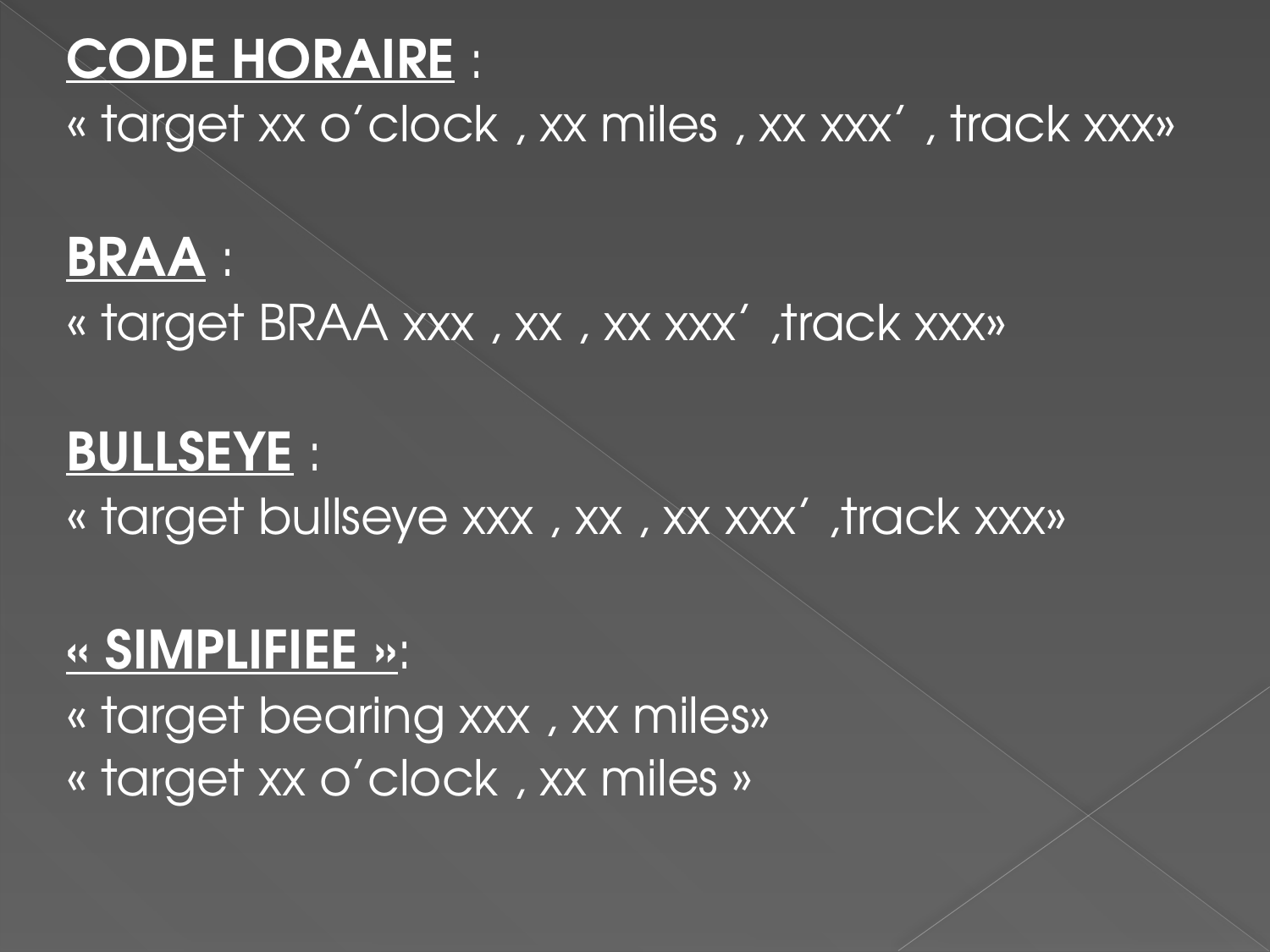

CODE HORAIRE :
« target xx o’clock , xx miles , xx xxx’ , track xxx»

BRAA :
« target BRAA xxx , xx , xx xxx’ ,track xxx»

BULLSEYE :
« target bullseye xxx , xx , xx xxx’ ,track xxx»

« SIMPLIFIEE »:
« target bearing xxx , xx miles»
« target xx o’clock , xx miles »